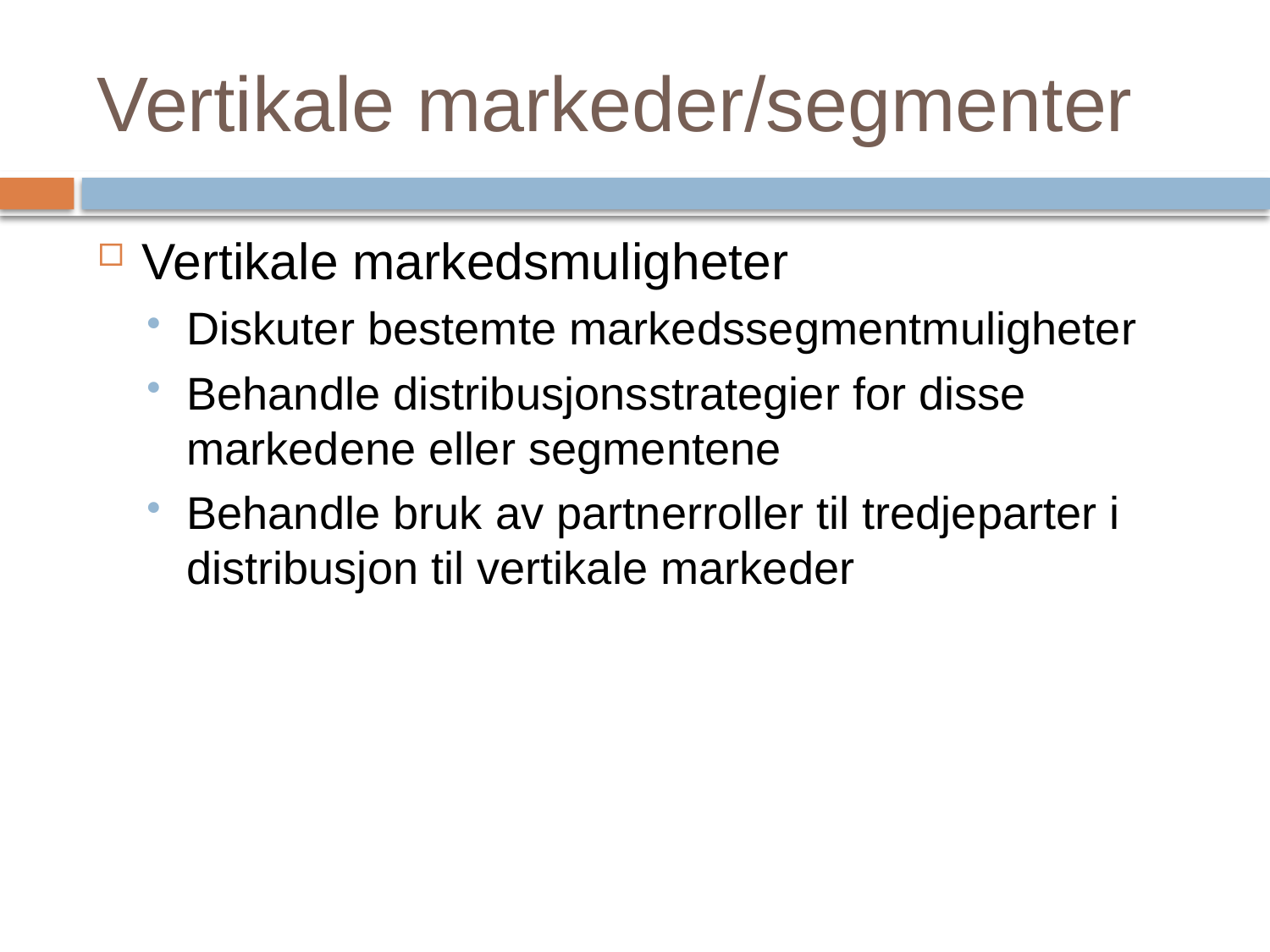

# Vertikale markeder/segmenter
Vertikale markedsmuligheter
Diskuter bestemte markedssegmentmuligheter
Behandle distribusjonsstrategier for disse markedene eller segmentene
Behandle bruk av partnerroller til tredjeparter i distribusjon til vertikale markeder